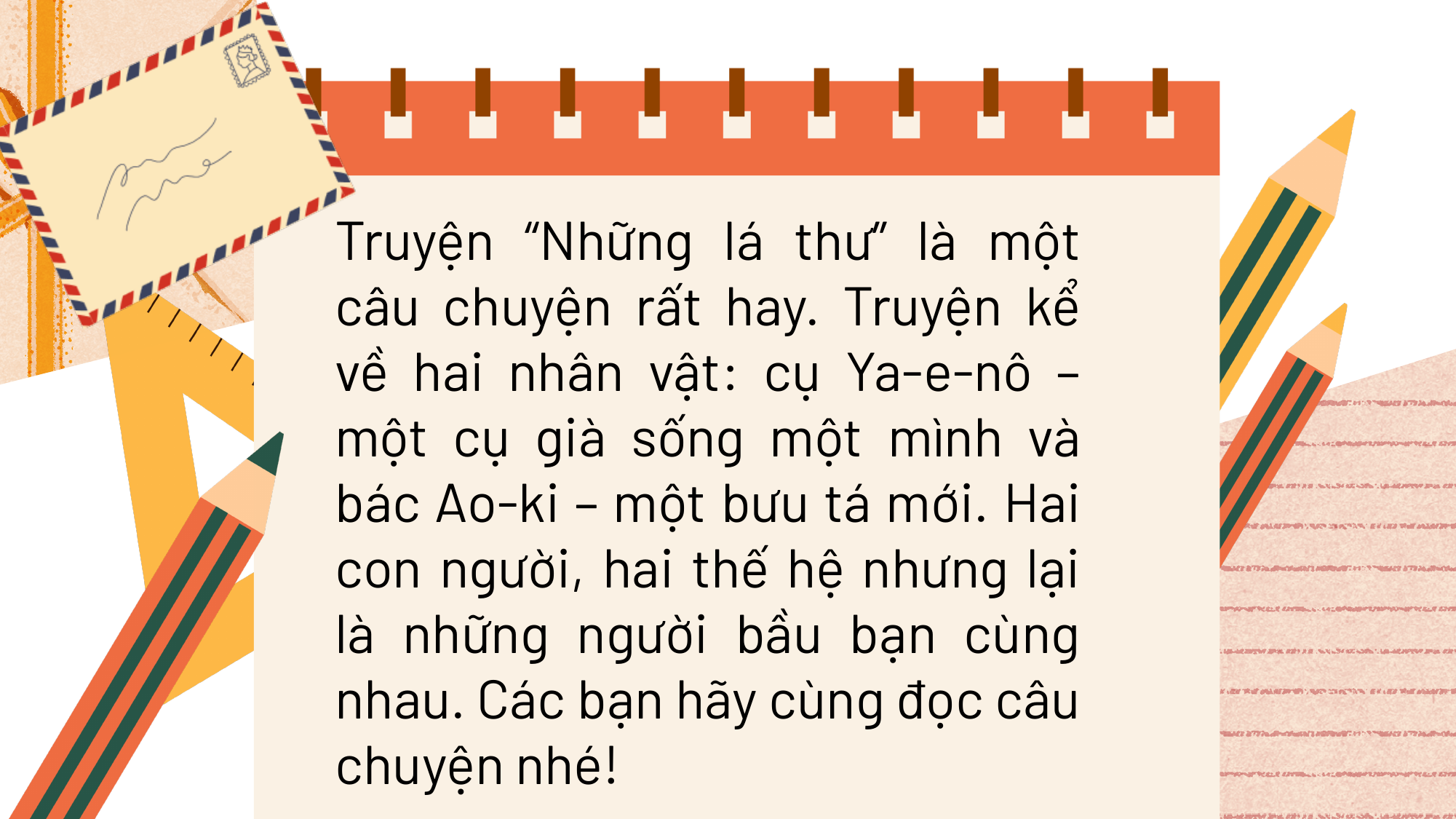

Truyện “Những lá thư” là một câu chuyện rất hay. Truyện kể về hai nhân vật: cụ Ya-e-nô – một cụ già sống một mình và bác Ao-ki – một bưu tá mới. Hai con người, hai thế hệ nhưng lại là những người bầu bạn cùng nhau. Các bạn hãy cùng đọc câu chuyện nhé!